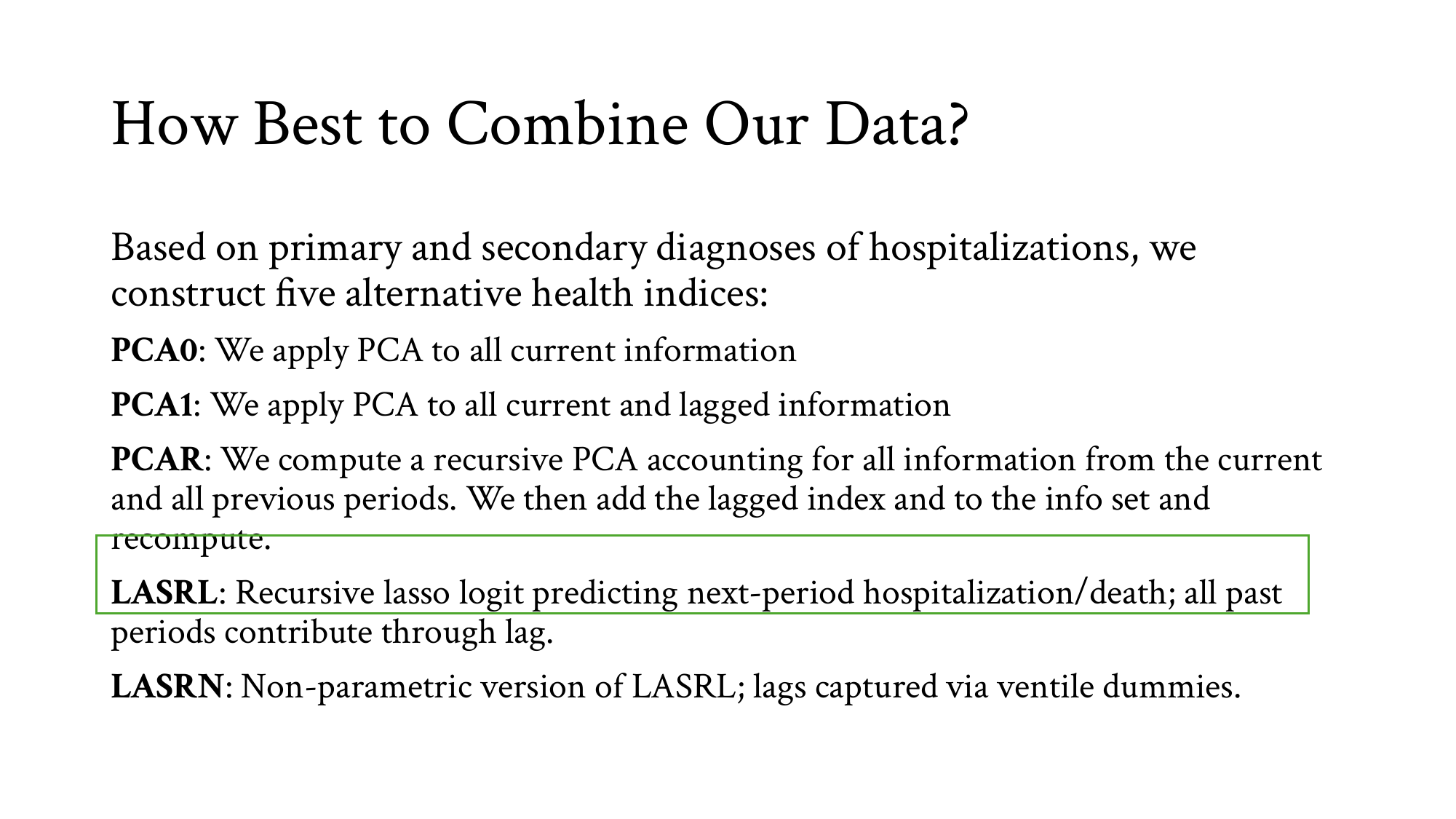

# How Best to Combine Our Data?
Based on primary and secondary diagnoses of hospitalizations, we construct five alternative health indices:
PCA0: We apply PCA to all current information
PCA1: We apply PCA to all current and lagged information
PCAR: We compute a recursive PCA accounting for all information from the current and all previous periods. We then add the lagged index and to the info set and recompute.
LASRL: Recursive lasso logit predicting next-period hospitalization/death; all past periods contribute through lag.
LASRN: Non-parametric version of LASRL; lags captured via ventile dummies.